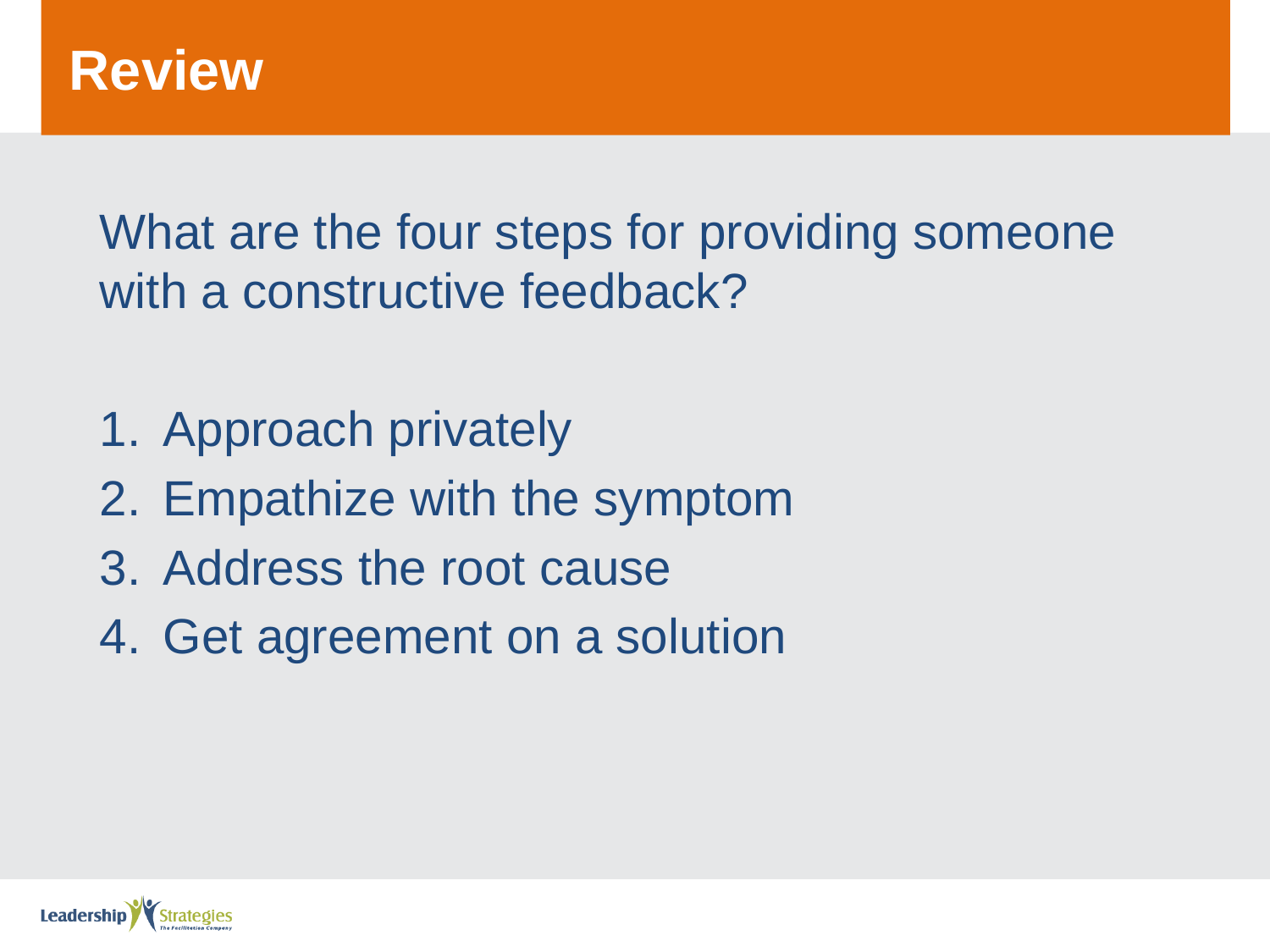

# Review
What are the four steps for providing someone with a constructive feedback?

Approach privately
Empathize with the symptom
Address the root cause
Get agreement on a solution